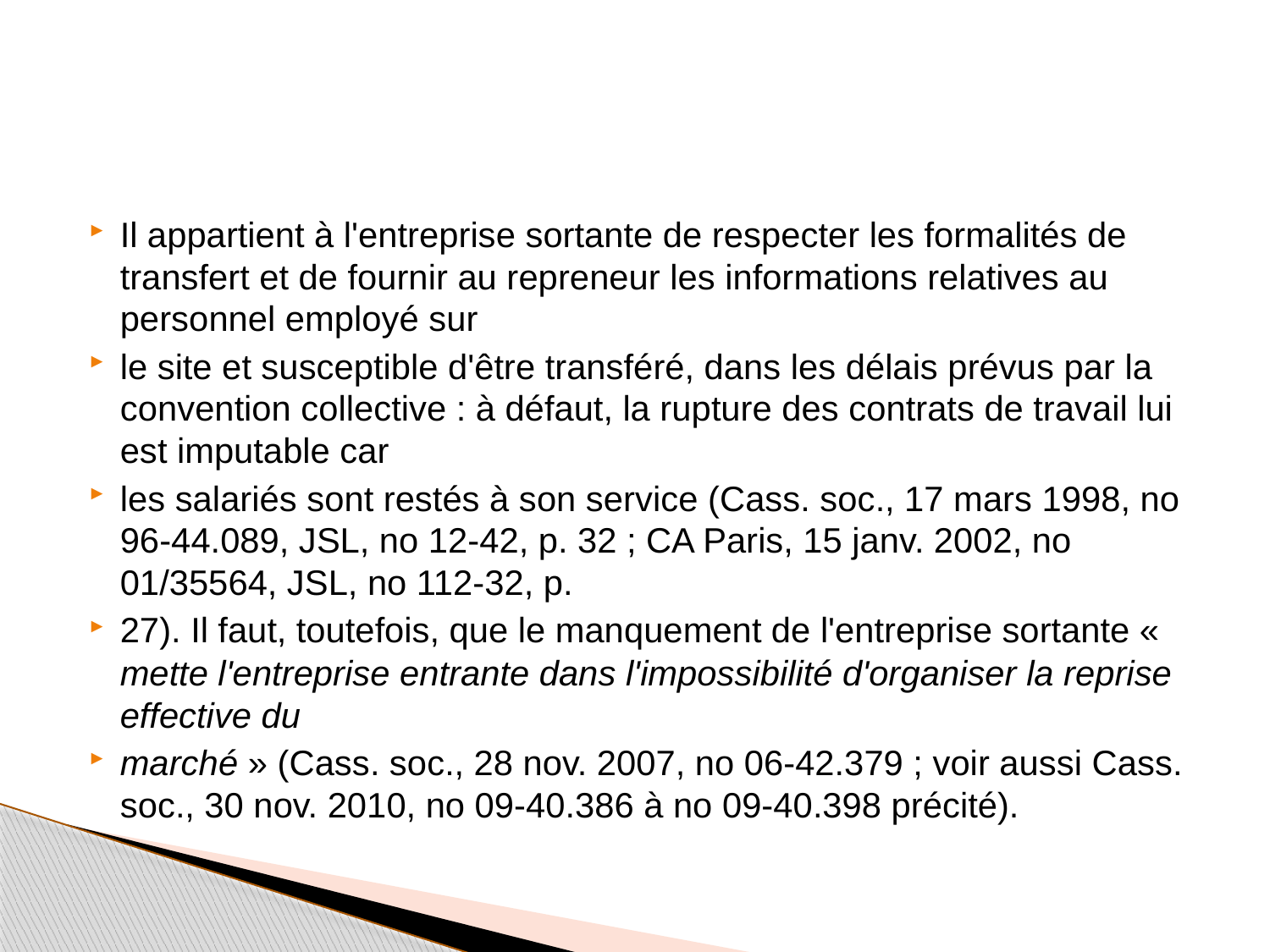

#
Il appartient à l'entreprise sortante de respecter les formalités de transfert et de fournir au repreneur les informations relatives au personnel employé sur
le site et susceptible d'être transféré, dans les délais prévus par la convention collective : à défaut, la rupture des contrats de travail lui est imputable car
les salariés sont restés à son service (Cass. soc., 17 mars 1998, no 96‐44.089, JSL, no 12‐42, p. 32 ; CA Paris, 15 janv. 2002, no 01/35564, JSL, no 112‐32, p.
27). Il faut, toutefois, que le manquement de l'entreprise sortante « mette l'entreprise entrante dans l'impossibilité d'organiser la reprise effective du
marché » (Cass. soc., 28 nov. 2007, no 06‐42.379 ; voir aussi Cass. soc., 30 nov. 2010, no 09‐40.386 à no 09‐40.398 précité).